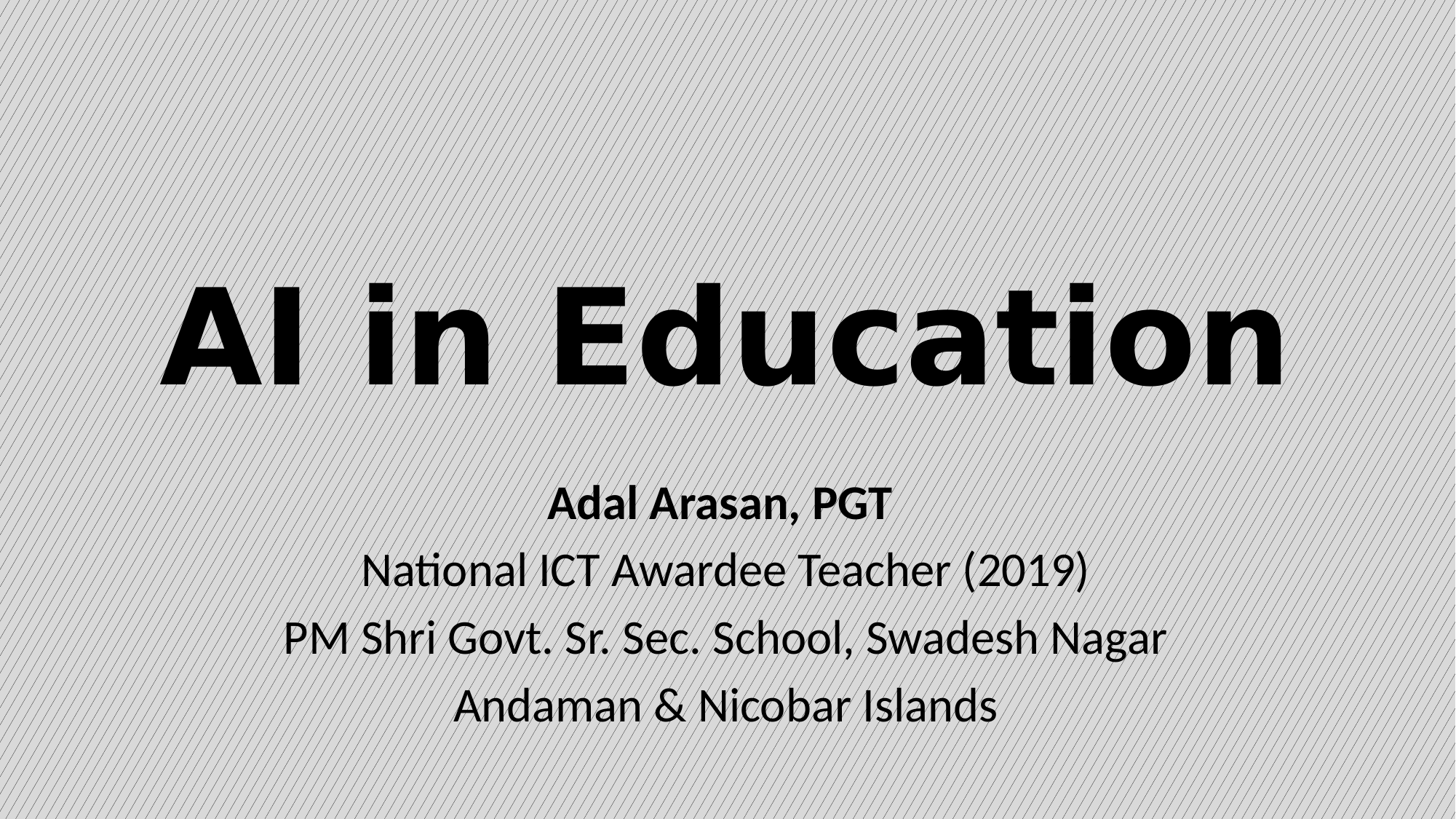

# AI in Education
Adal Arasan, PGT
National ICT Awardee Teacher (2019)
PM Shri Govt. Sr. Sec. School, Swadesh Nagar
Andaman & Nicobar Islands